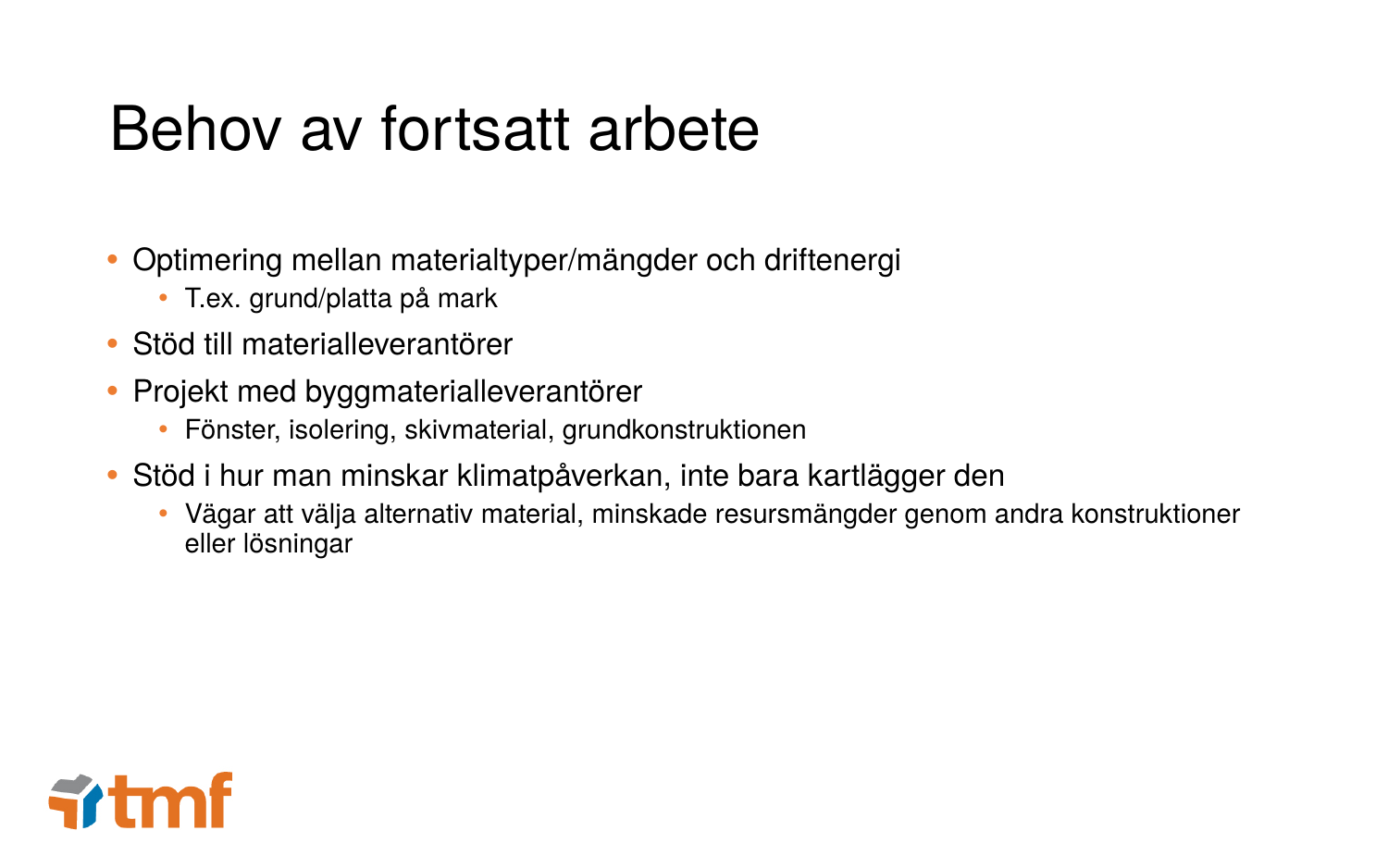

# Behov av fortsatt arbete
Optimering mellan materialtyper/mängder och driftenergi
T.ex. grund/platta på mark
Stöd till materialleverantörer
Projekt med byggmaterialleverantörer
Fönster, isolering, skivmaterial, grundkonstruktionen
Stöd i hur man minskar klimatpåverkan, inte bara kartlägger den
Vägar att välja alternativ material, minskade resursmängder genom andra konstruktioner eller lösningar